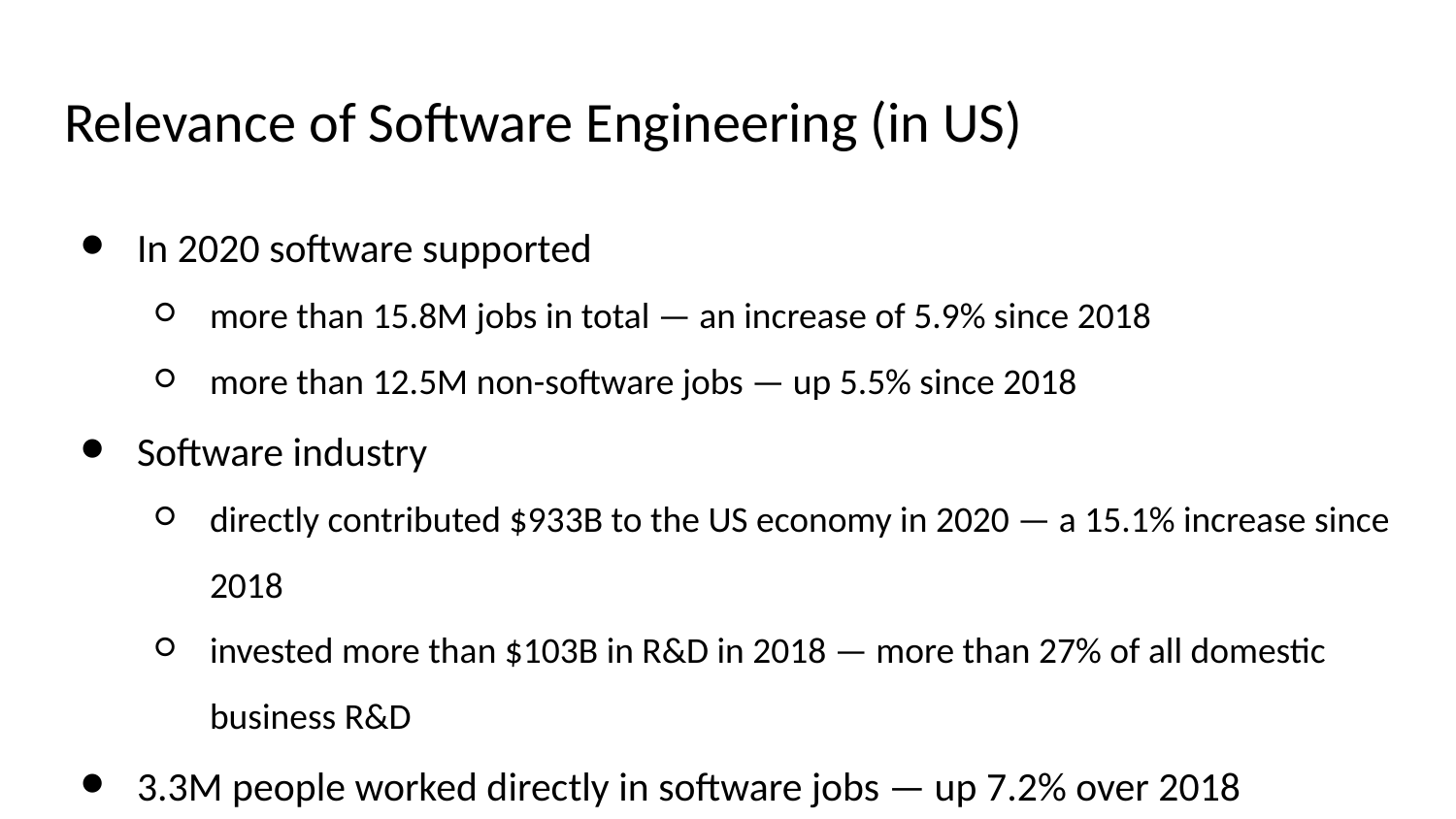

# Relevance of Software Engineering (in US)
In 2020 software supported
more than 15.8M jobs in total — an increase of 5.9% since 2018
more than 12.5M non-software jobs — up 5.5% since 2018
Software industry
directly contributed $933B to the US economy in 2020 — a 15.1% increase since 2018
invested more than $103B in R&D in 2018 — more than 27% of all domestic business R&D
3.3M people worked directly in software jobs — up 7.2% over 2018